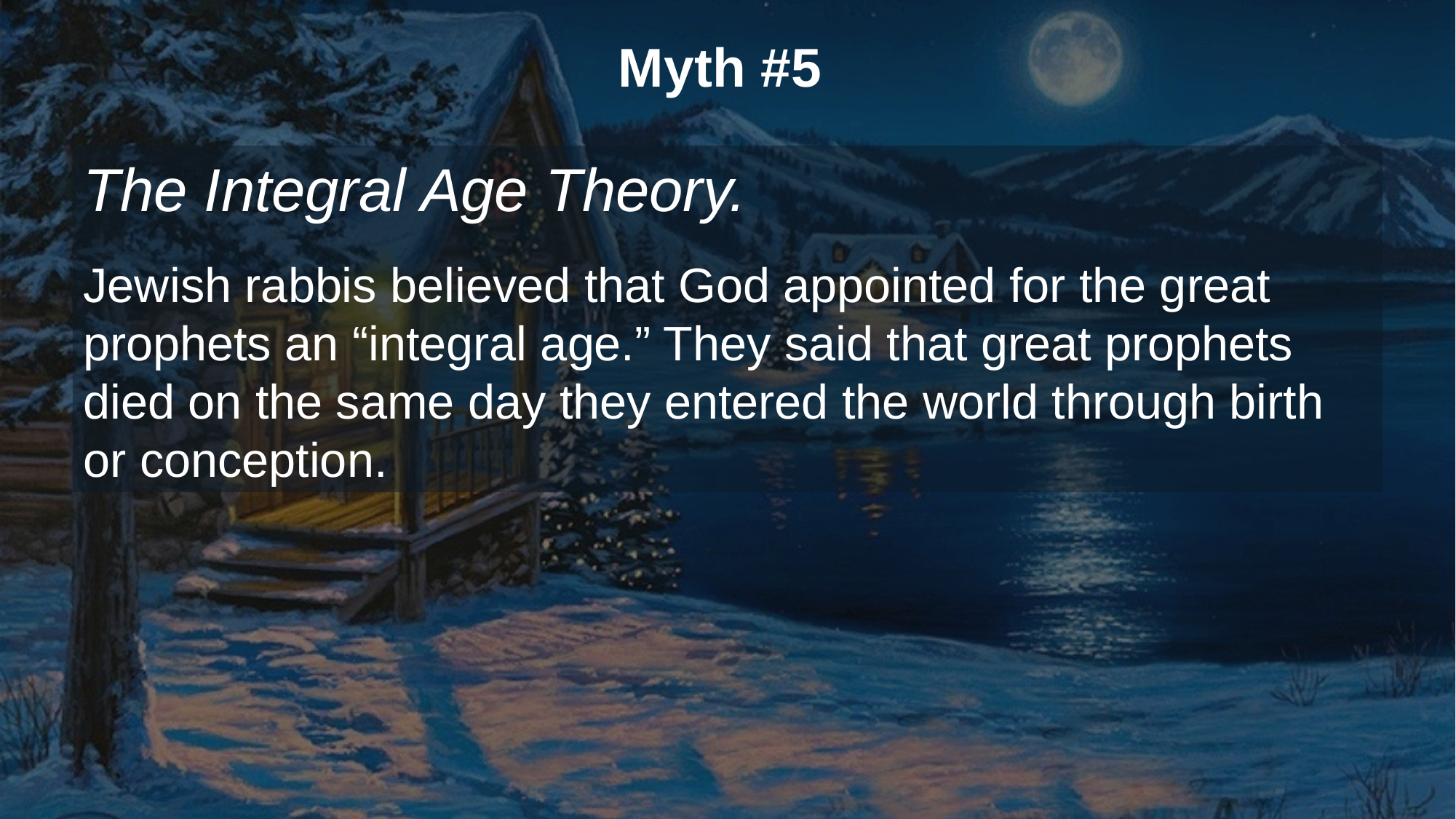

Myth #5
The Integral Age Theory.
Jewish rabbis believed that God appointed for the great prophets an “integral age.” They said that great prophets died on the same day they entered the world through birth or conception.